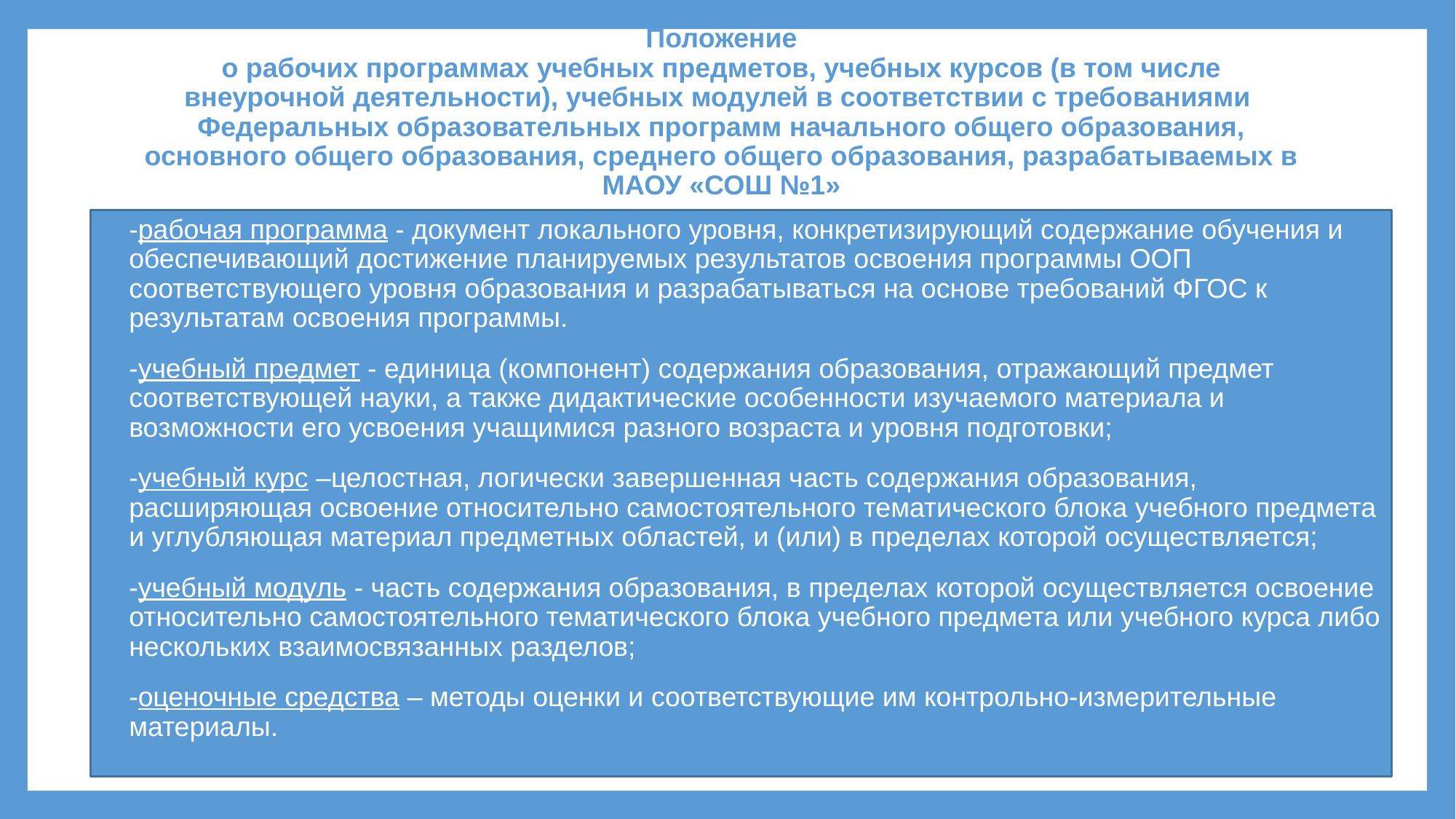

# Положение о рабочих программах учебных предметов, учебных курсов (в том числе внеурочной деятельности), учебных модулей в соответствии с требованиями  Федеральных образовательных программ начального общего образования, основного общего образования, среднего общего образования, разрабатываемых в МАОУ «СОШ №1»
-рабочая программа - документ локального уровня, конкретизирующий содержание обучения и обеспечивающий достижение планируемых результатов освоения программы ООП соответствующего уровня образования и разрабатываться на основе требований ФГОС к результатам освоения программы.
-учебный предмет - единица (компонент) содержания образования, отражающий предмет соответствующей науки, а также дидактические особенности изучаемого материала и возможности его усвоения учащимися разного возраста и уровня подготовки;
-учебный курс –целостная, логически завершенная часть содержания образования, расширяющая освоение относительно самостоятельного тематического блока учебного предмета и углубляющая материал предметных областей, и (или) в пределах которой осуществляется;
-учебный модуль - часть содержания образования, в пределах которой осуществляется освоение относительно самостоятельного тематического блока учебного предмета или учебного курса либо нескольких взаимосвязанных разделов;
-оценочные средства – методы оценки и соответствующие им контрольно-измерительные материалы.